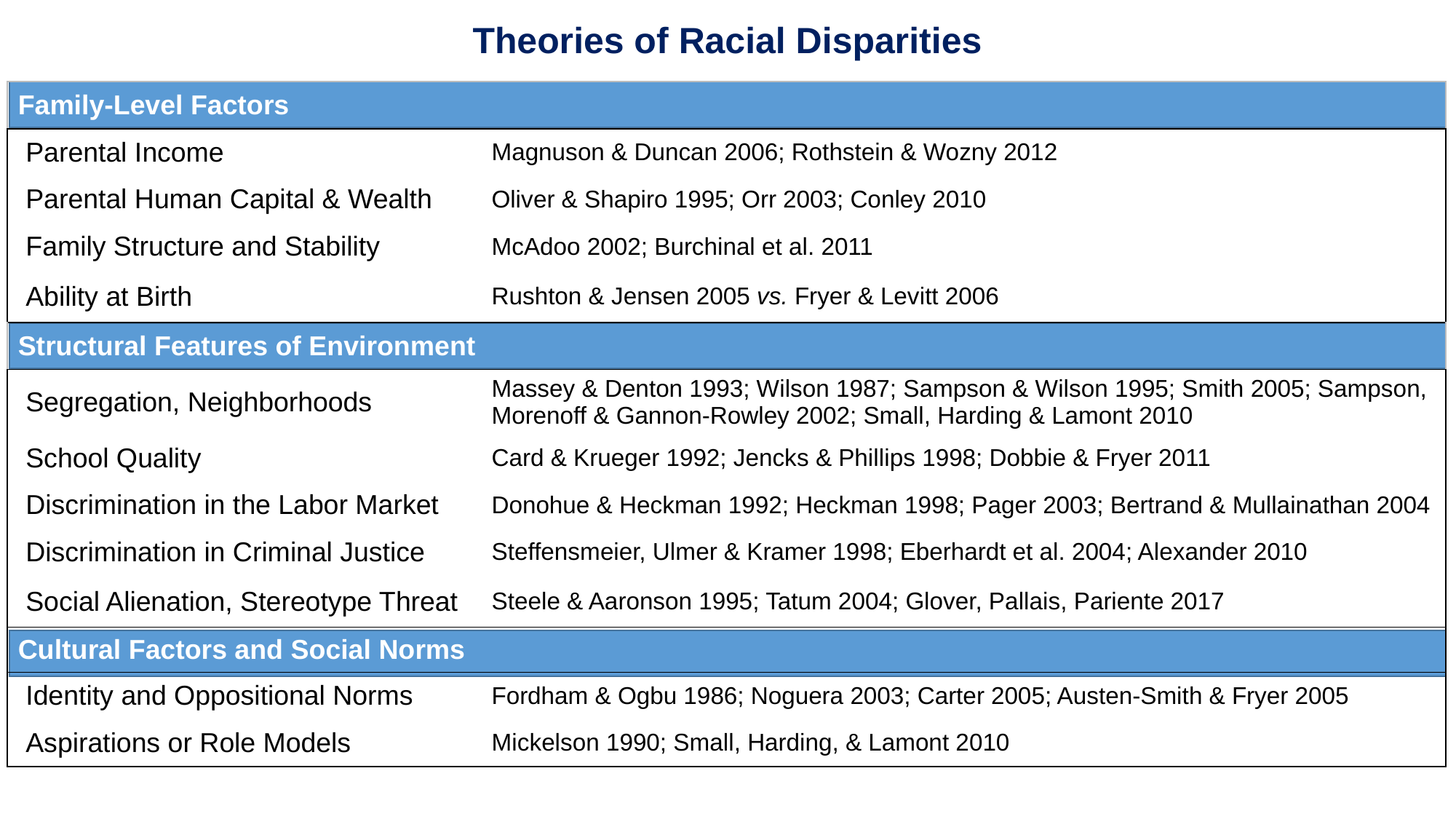

Theories of Racial Disparities
| Family-Level Factors |  |
| --- | --- |
| Parental Income | Magnuson & Duncan 2006; Rothstein & Wozny 2012 |
| Parental Human Capital & Wealth | Oliver & Shapiro 1995; Orr 2003; Conley 2010 |
| Family Structure and Stability | McAdoo 2002; Burchinal et al. 2011 |
| Ability at Birth | Rushton & Jensen 2005 vs. Fryer & Levitt 2006 |
| Structural Features of Environment |  |
| Segregation, Neighborhoods | Massey & Denton 1993; Wilson 1987; Sampson & Wilson 1995; Smith 2005; Sampson, Morenoff & Gannon-Rowley 2002; Small, Harding & Lamont 2010 |
| School Quality | Card & Krueger 1992; Jencks & Phillips 1998; Dobbie & Fryer 2011 |
| Discrimination in the Labor Market | Donohue & Heckman 1992; Heckman 1998; Pager 2003; Bertrand & Mullainathan 2004 |
| Discrimination in Criminal Justice | Steffensmeier, Ulmer & Kramer 1998; Eberhardt et al. 2004; Alexander 2010 |
| Social Alienation, Stereotype Threat | Steele & Aaronson 1995; Tatum 2004; Glover, Pallais, Pariente 2017 |
| Cultural Factors and Social Norms |  |
| Identity and Oppositional Norms | Fordham & Ogbu 1986; Noguera 2003; Carter 2005; Austen-Smith & Fryer 2005 |
| Aspirations or Role Models | Mickelson 1990; Small, Harding, & Lamont 2010 |